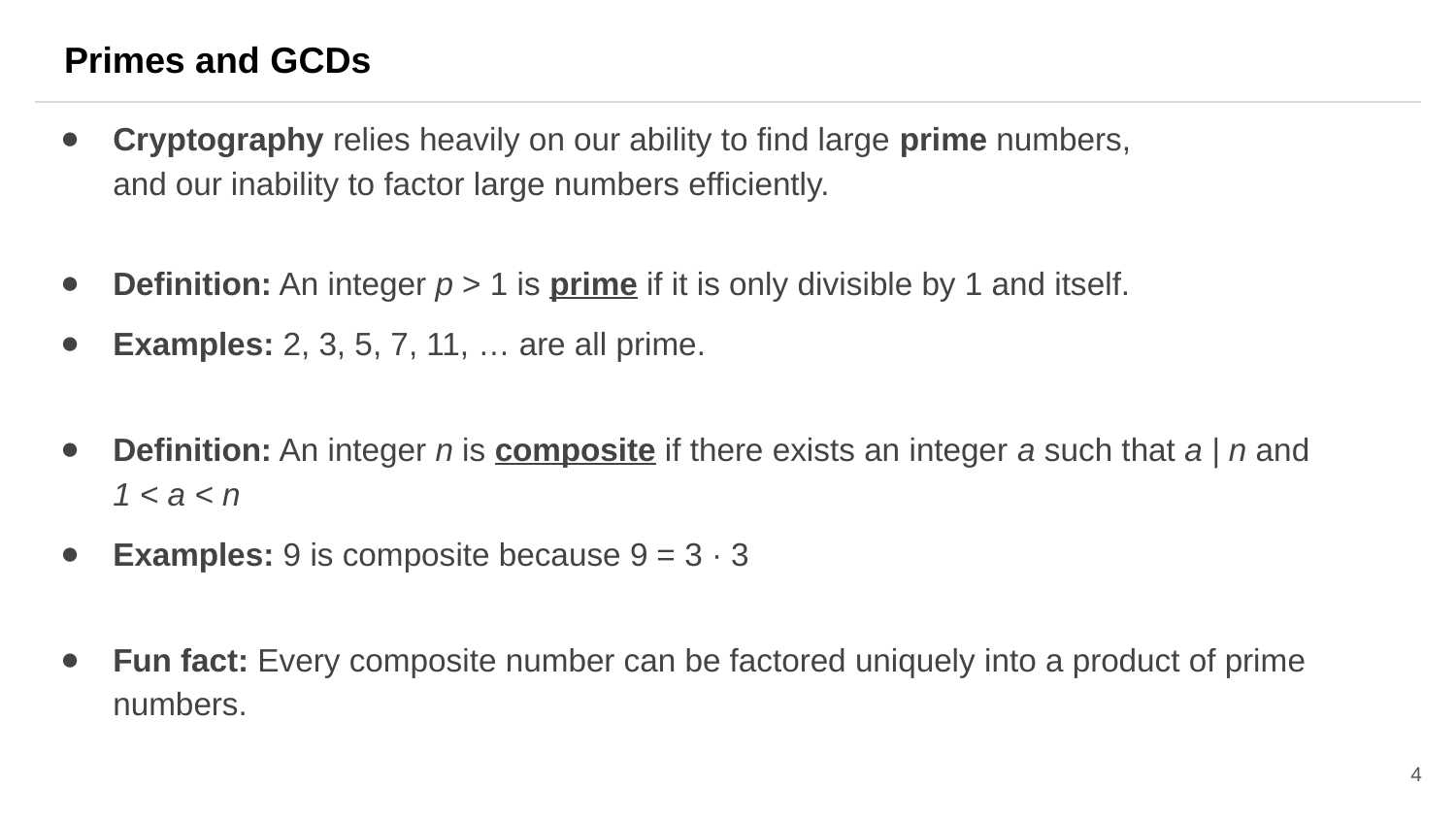

Primes and GCDs
Cryptography relies heavily on our ability to find large prime numbers,
and our inability to factor large numbers efficiently.
Definition: An integer p > 1 is prime if it is only divisible by 1 and itself.
Examples: 2, 3, 5, 7, 11, … are all prime.
Definition: An integer n is composite if there exists an integer a such that a | n and
1 < a < n
Examples: 9 is composite because 9 = 3 · 3
Fun fact: Every composite number can be factored uniquely into a product of prime numbers.
4